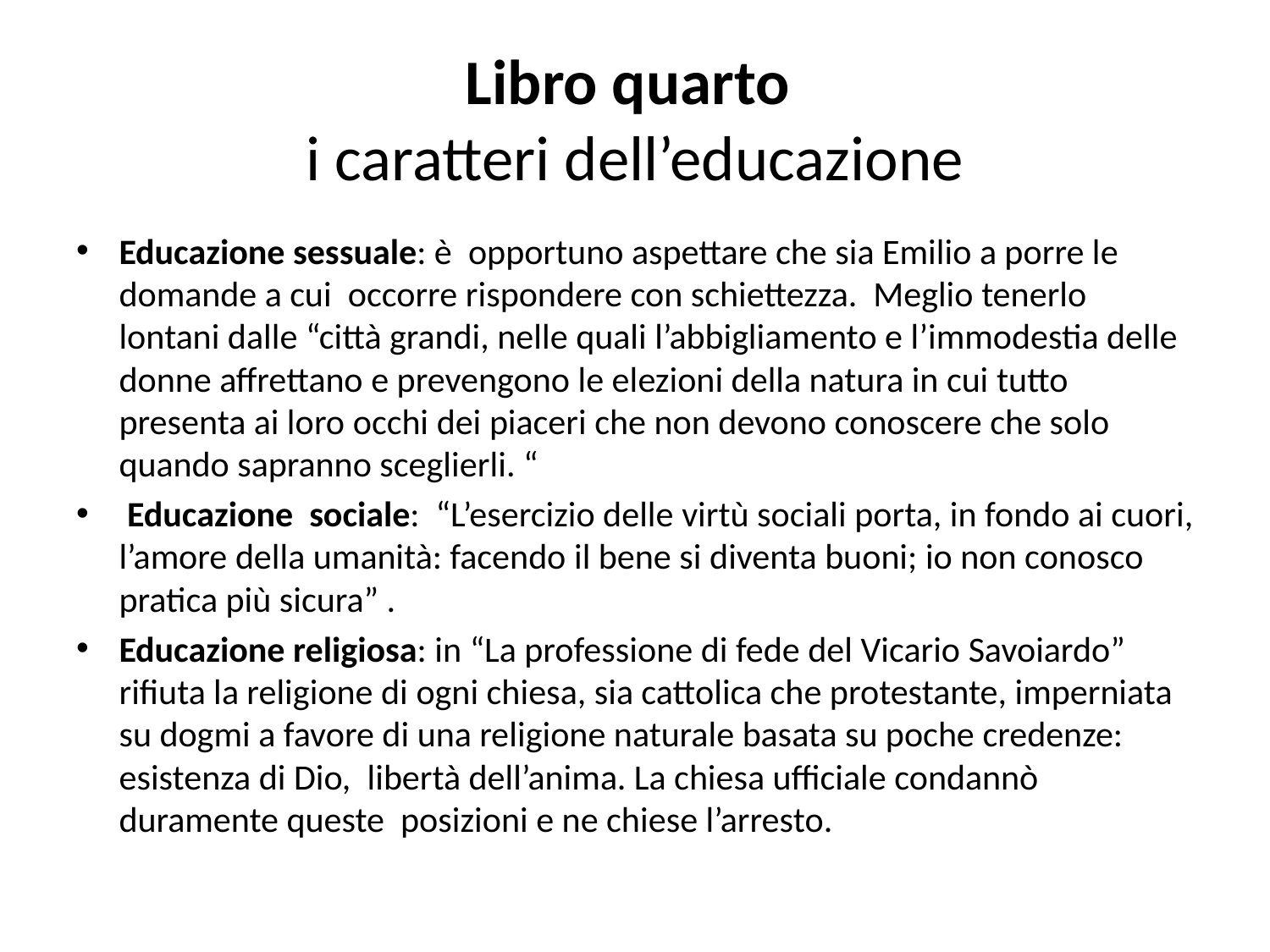

# Libro quarto i caratteri dell’educazione
Educazione sessuale: è  opportuno aspettare che sia Emilio a porre le domande a cui  occorre rispondere con schiettezza.  Meglio tenerlo lontani dalle “città grandi, nelle quali l’abbigliamento e l’immodestia delle donne affrettano e prevengono le elezioni della natura in cui tutto presenta ai loro occhi dei piaceri che non devono conoscere che solo quando sapranno sceglierli. “
 Educazione  sociale:  “L’esercizio delle virtù sociali porta, in fondo ai cuori, l’amore della umanità: facendo il bene si diventa buoni; io non conosco pratica più sicura” .
Educazione religiosa: in “La professione di fede del Vicario Savoiardo”   rifiuta la religione di ogni chiesa, sia cattolica che protestante, imperniata su dogmi a favore di una religione naturale basata su poche credenze: esistenza di Dio,  libertà dell’anima. La chiesa ufficiale condannò duramente queste  posizioni e ne chiese l’arresto.